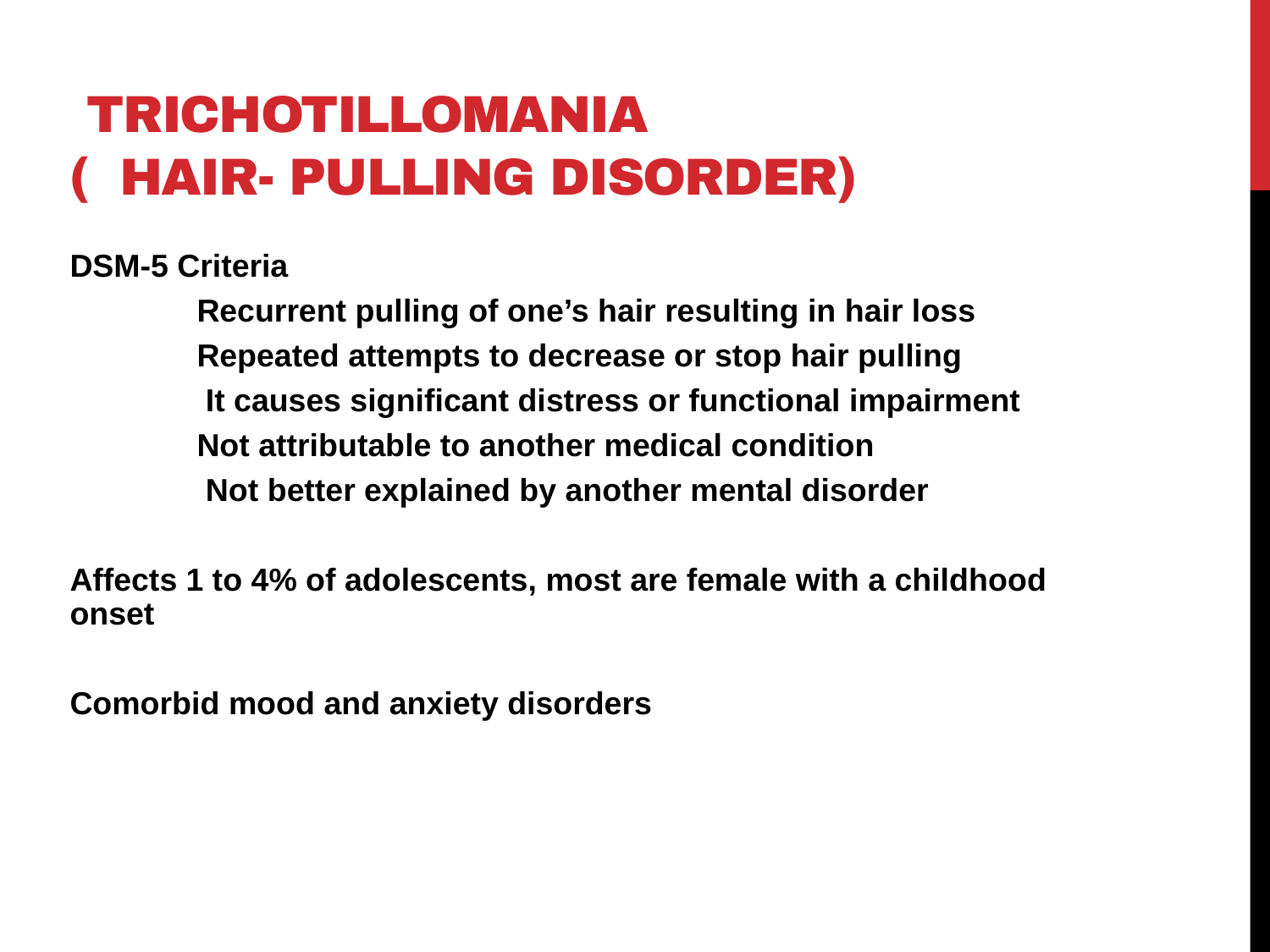

# trichotillomania (  hair- pulling disorder)
DSM-5 Criteria
	Recurrent pulling of one’s hair resulting in hair loss
	Repeated attempts to decrease or stop hair pulling
	 It causes significant distress or functional impairment
	Not attributable to another medical condition
	 Not better explained by another mental disorder

Affects 1 to 4% of adolescents, most are female with a childhood onset

Comorbid mood and anxiety disorders